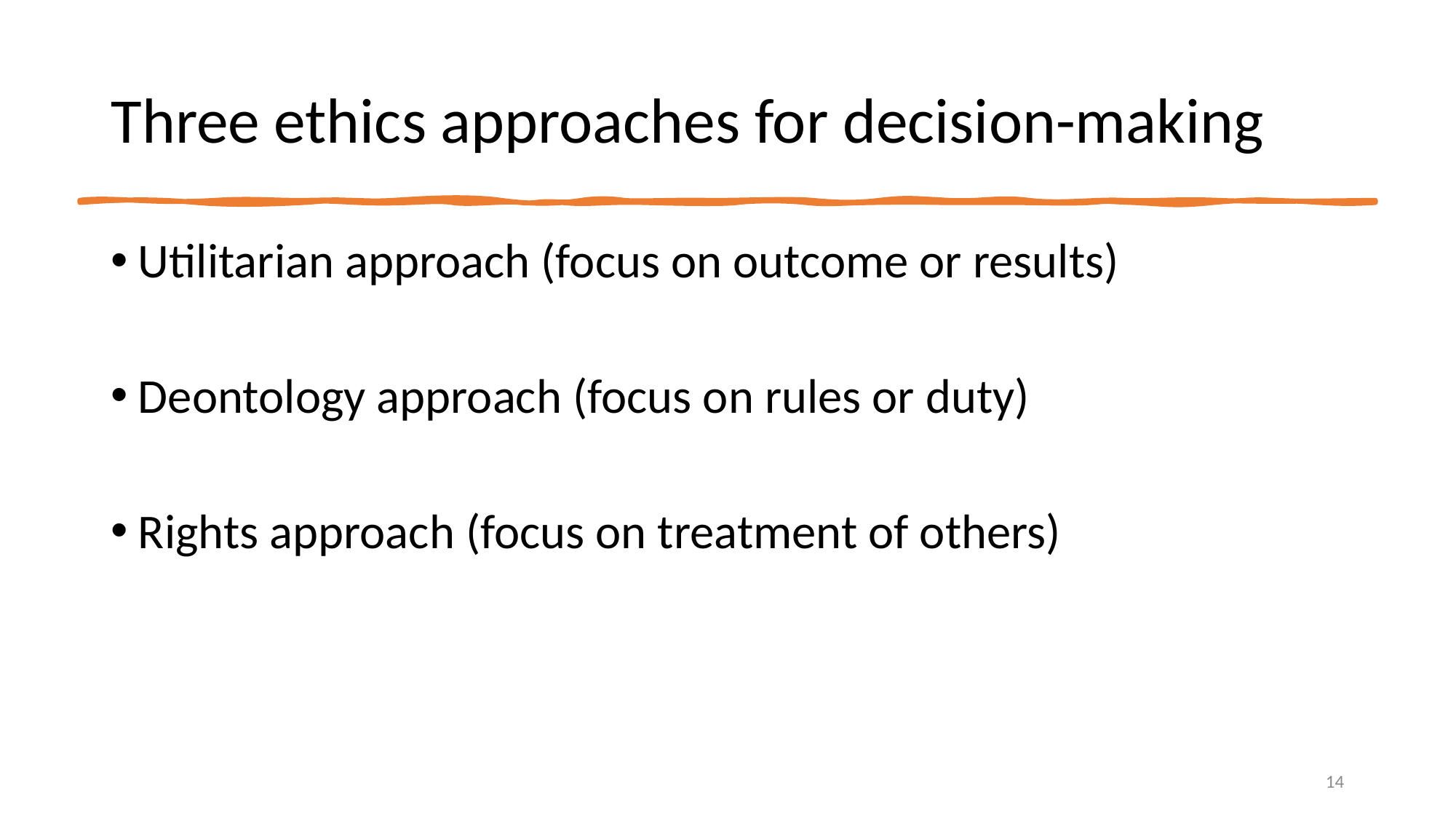

# Three ethics approaches for decision-making

Utilitarian approach (focus on outcome or results)

Deontology approach (focus on rules or duty)

Rights approach (focus on treatment of others)
14